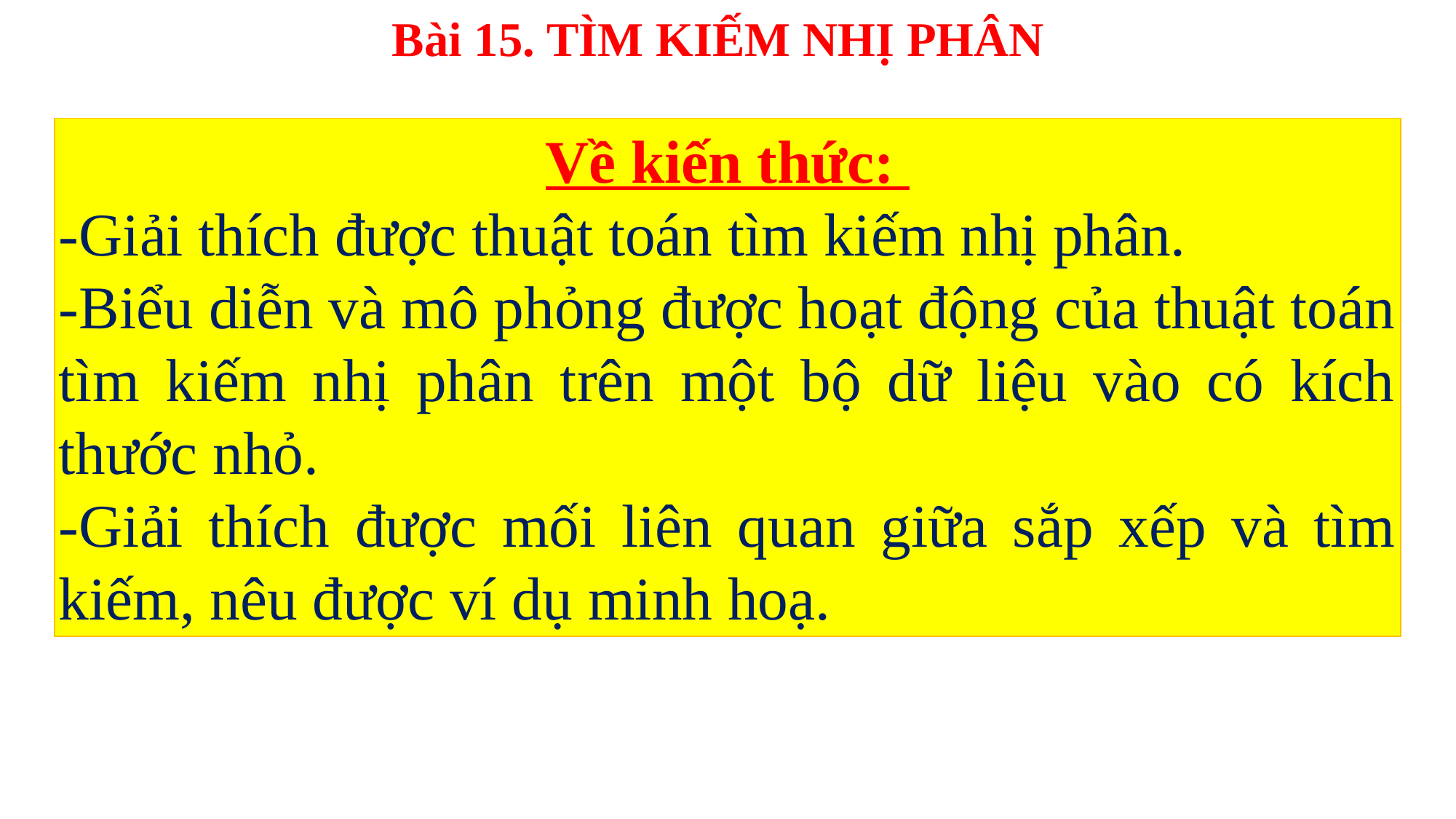

Về kiến thức:
-Giải thích được thuật toán tìm kiếm nhị phân.
-Biểu diễn và mô phỏng được hoạt động của thuật toán tìm kiếm nhị phân trên một bộ dữ liệu vào có kích thước nhỏ.
-Giải thích được mối liên quan giữa sắp xếp và tìm kiếm, nêu được ví dụ minh hoạ.